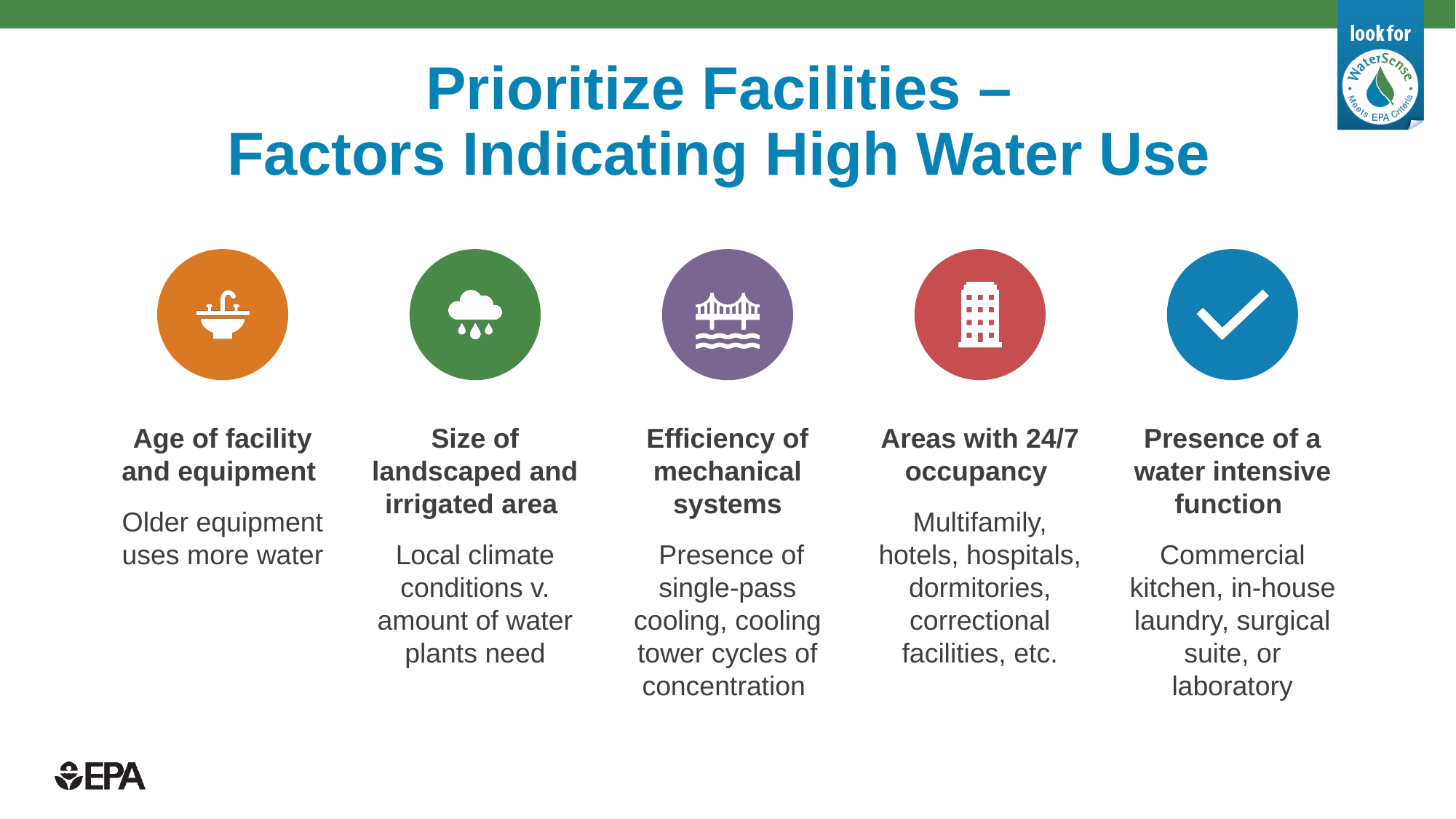

# Prioritize Facilities – Factors Indicating High Water Use
Age of facility and equipment
Older equipment uses more water
Size of landscaped and irrigated area
Local climate conditions v. amount of water plants need
Efficiency of mechanical systems
 Presence of single-pass cooling, cooling tower cycles of concentration
Areas with 24/7 occupancy
Multifamily, hotels, hospitals, dormitories, correctional facilities, etc.
Presence of a water intensive function
Commercial kitchen, in-house laundry, surgical suite, or laboratory